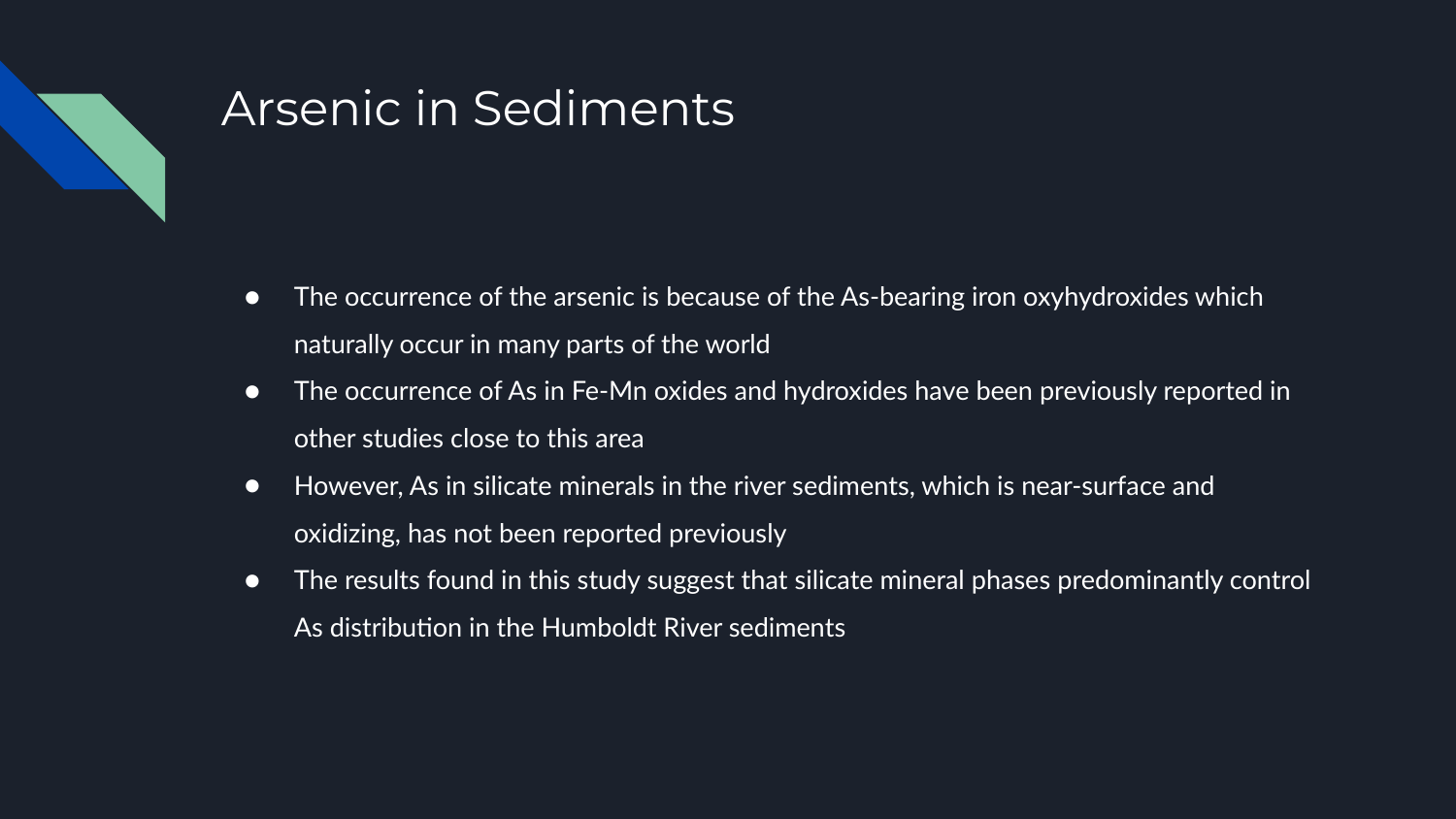

# Arsenic in Sediments
The occurrence of the arsenic is because of the As-bearing iron oxyhydroxides which naturally occur in many parts of the world
The occurrence of As in Fe-Mn oxides and hydroxides have been previously reported in other studies close to this area
However, As in silicate minerals in the river sediments, which is near-surface and oxidizing, has not been reported previously
The results found in this study suggest that silicate mineral phases predominantly control As distribution in the Humboldt River sediments